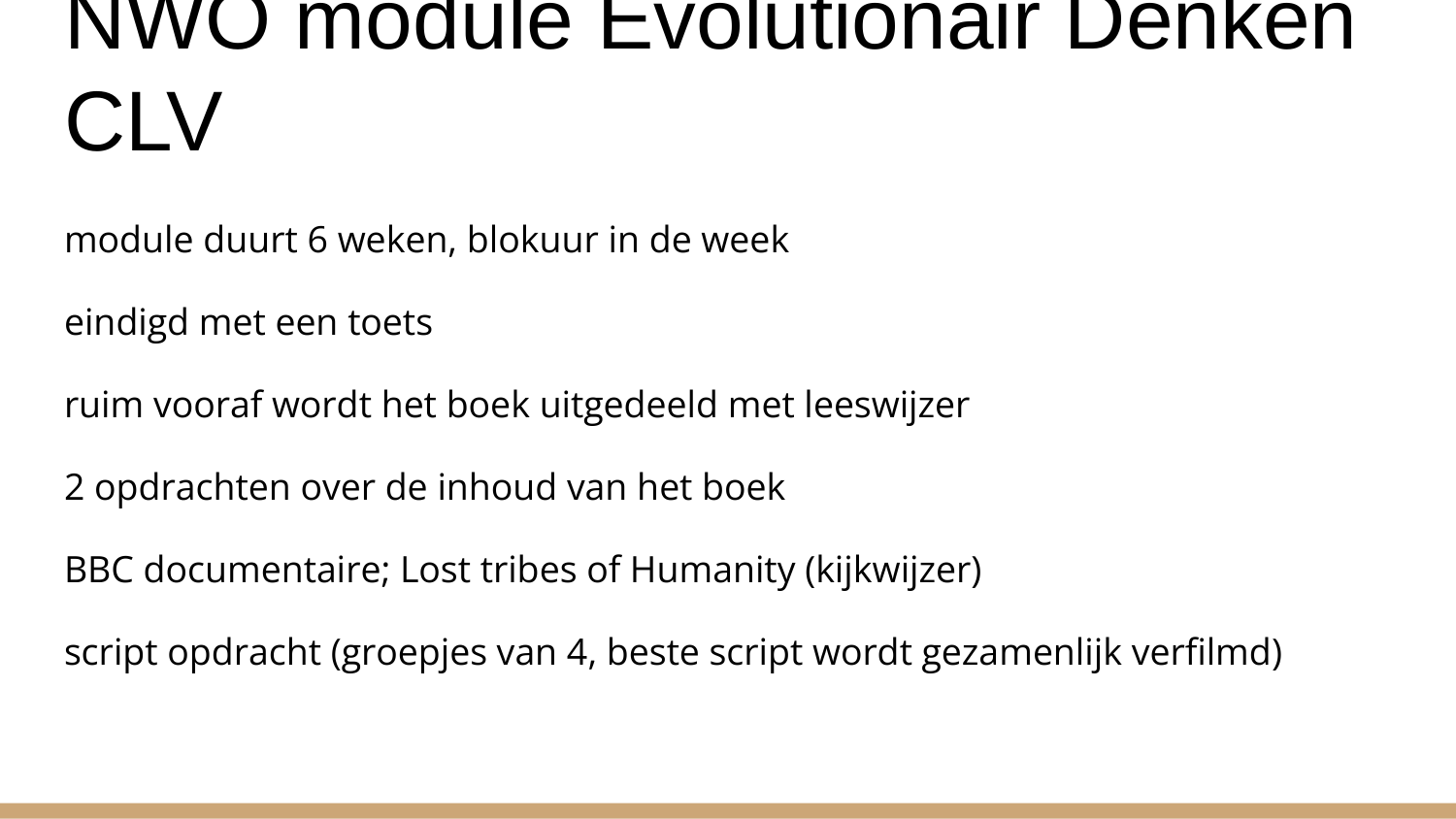

# NWO module Evolutionair Denken CLV
module duurt 6 weken, blokuur in de week
eindigd met een toets
ruim vooraf wordt het boek uitgedeeld met leeswijzer
2 opdrachten over de inhoud van het boek
BBC documentaire; Lost tribes of Humanity (kijkwijzer)
script opdracht (groepjes van 4, beste script wordt gezamenlijk verfilmd)